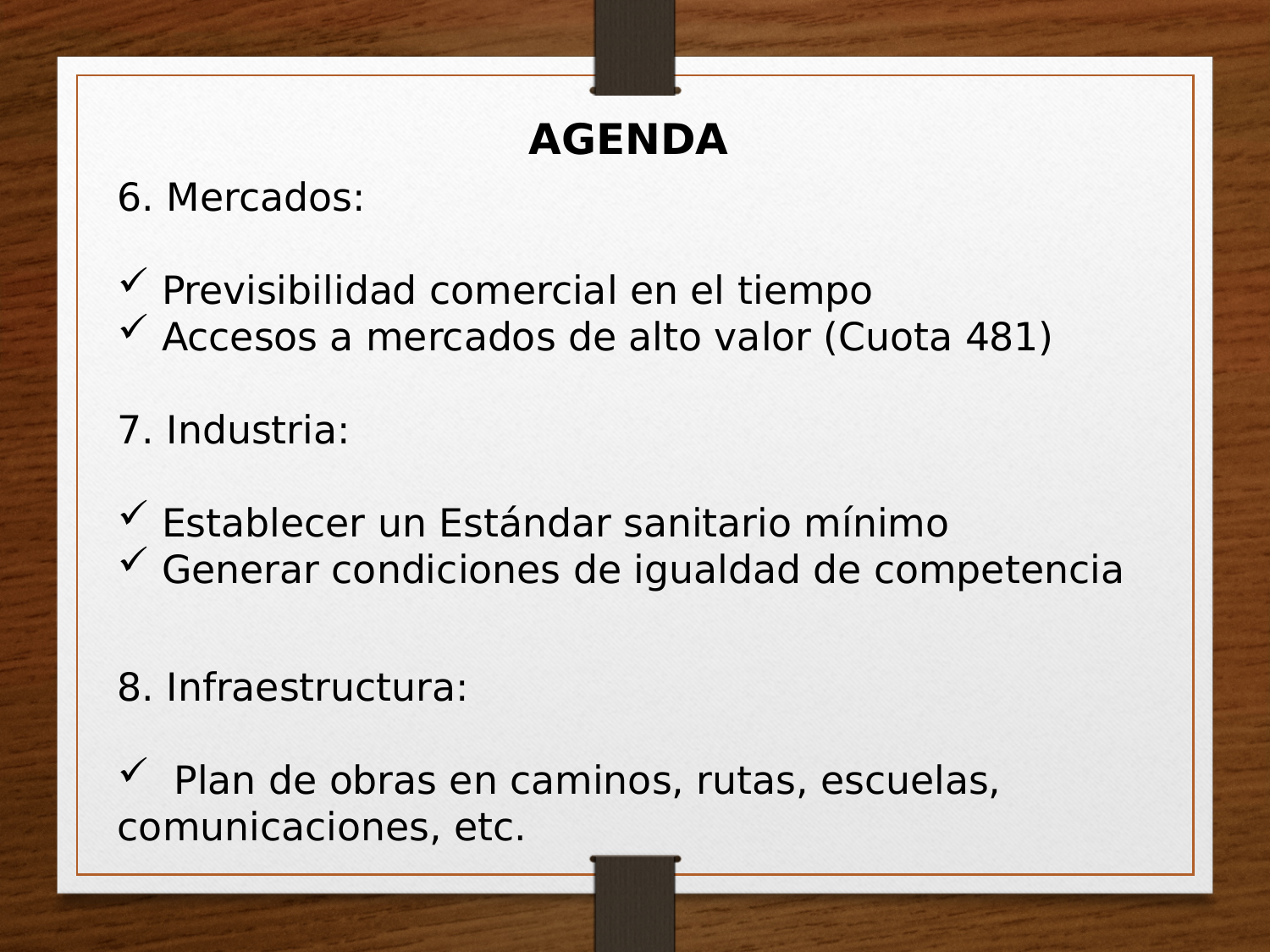

AGENDA
6. Mercados:

 Previsibilidad comercial en el tiempo
 Accesos a mercados de alto valor (Cuota 481)

7. Industria:

 Establecer un Estándar sanitario mínimo
 Generar condiciones de igualdad de competencia

8. Infraestructura:

  Plan de obras en caminos, rutas, escuelas, comunicaciones, etc.